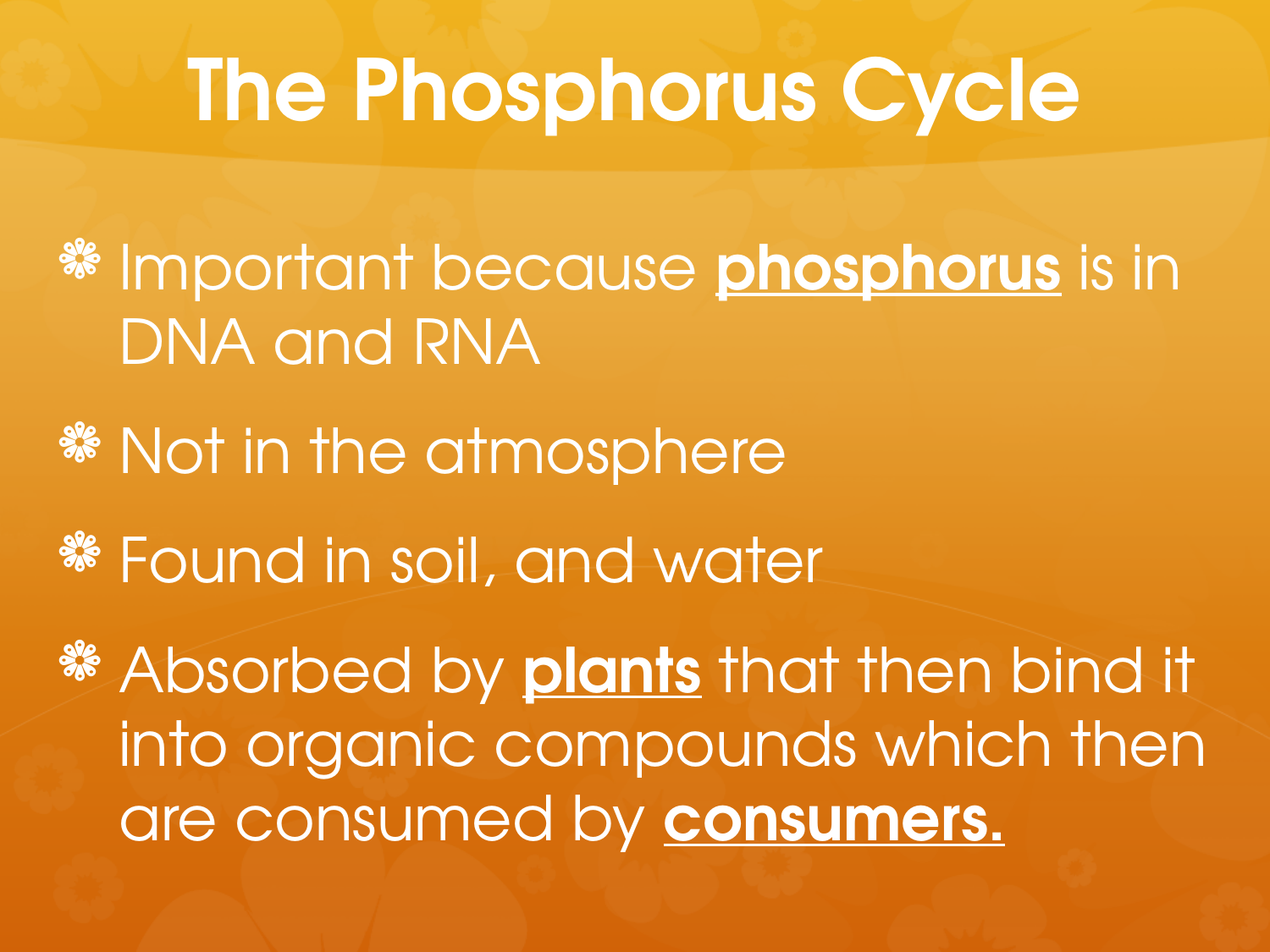

# The Phosphorus Cycle
Important because phosphorus is in DNA and RNA
Not in the atmosphere
Found in soil, and water
Absorbed by plants that then bind it into organic compounds which then are consumed by consumers.